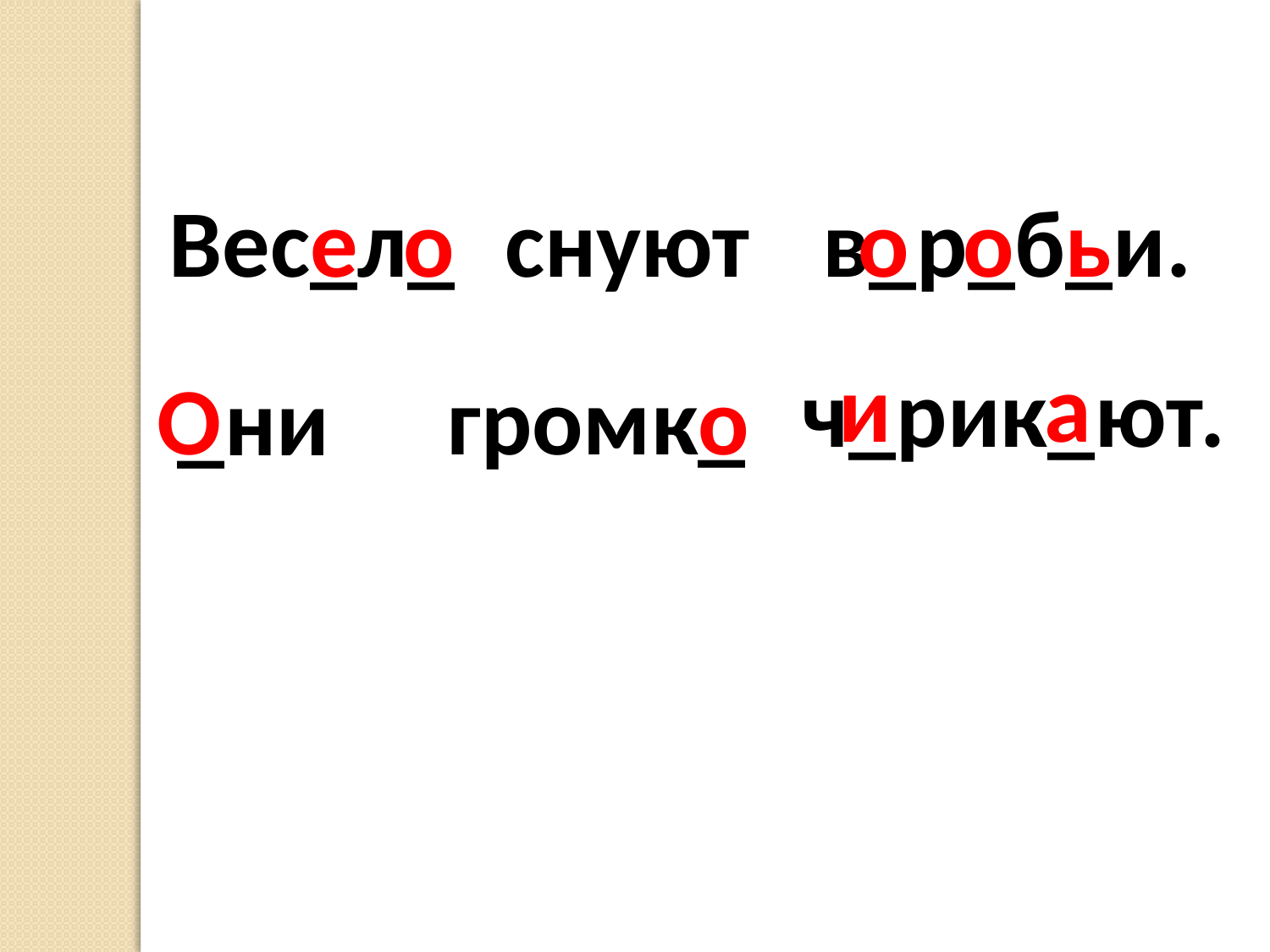

Вес_л_
снуют
в_р_б_и.
ч_рик_ют.
громк_
_ни
е
о
о
о
ь
и
а
О
о